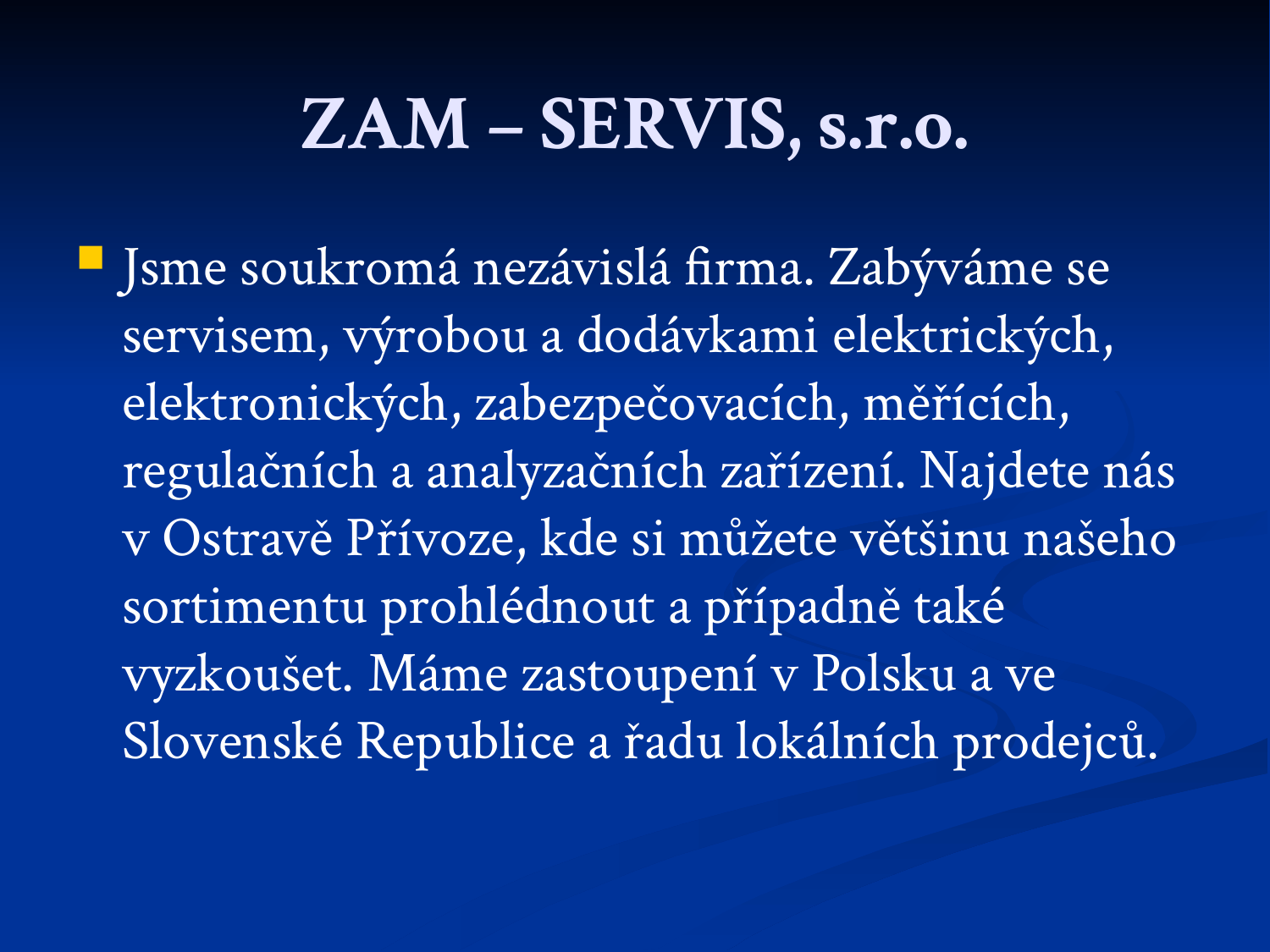

ZAM – SERVIS, s.r.o.
Jsme soukromá nezávislá firma. Zabýváme se servisem, výrobou a dodávkami elektrických, elektronických, zabezpečovacích, měřících, regulačních a analyzačních zařízení. Najdete nás v Ostravě Přívoze, kde si můžete většinu našeho sortimentu prohlédnout a případně také vyzkoušet. Máme zastoupení v Polsku a ve Slovenské Republice a řadu lokálních prodejců.